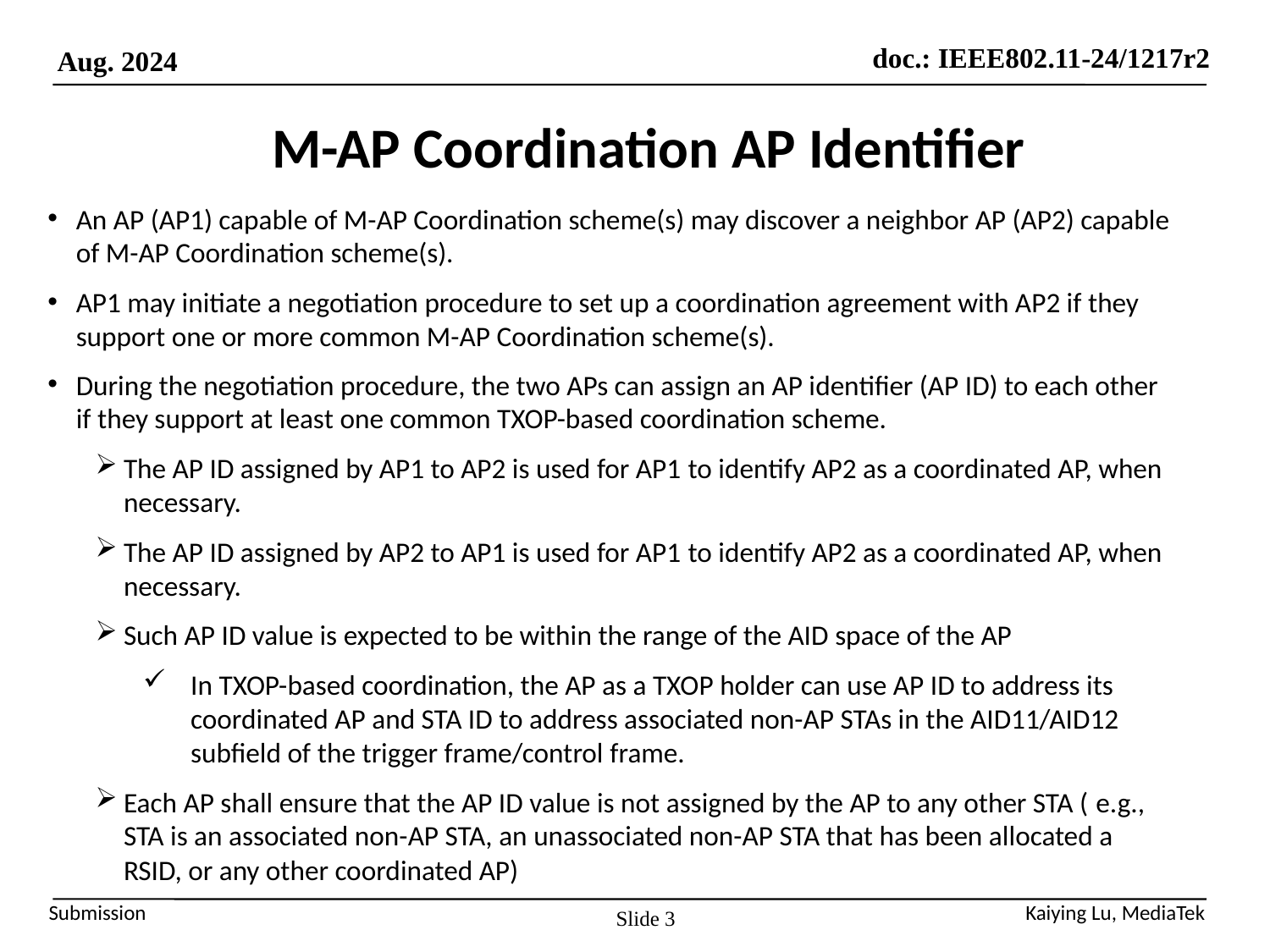

# M-AP Coordination AP Identifier
An AP (AP1) capable of M-AP Coordination scheme(s) may discover a neighbor AP (AP2) capable of M-AP Coordination scheme(s).
AP1 may initiate a negotiation procedure to set up a coordination agreement with AP2 if they support one or more common M-AP Coordination scheme(s).
During the negotiation procedure, the two APs can assign an AP identifier (AP ID) to each other if they support at least one common TXOP-based coordination scheme.
The AP ID assigned by AP1 to AP2 is used for AP1 to identify AP2 as a coordinated AP, when necessary.
The AP ID assigned by AP2 to AP1 is used for AP1 to identify AP2 as a coordinated AP, when necessary.
Such AP ID value is expected to be within the range of the AID space of the AP
In TXOP-based coordination, the AP as a TXOP holder can use AP ID to address its coordinated AP and STA ID to address associated non-AP STAs in the AID11/AID12 subfield of the trigger frame/control frame.
Each AP shall ensure that the AP ID value is not assigned by the AP to any other STA ( e.g., STA is an associated non-AP STA, an unassociated non-AP STA that has been allocated a RSID, or any other coordinated AP)

 a locally unique AID to different coordination peer APs.

Slide 3